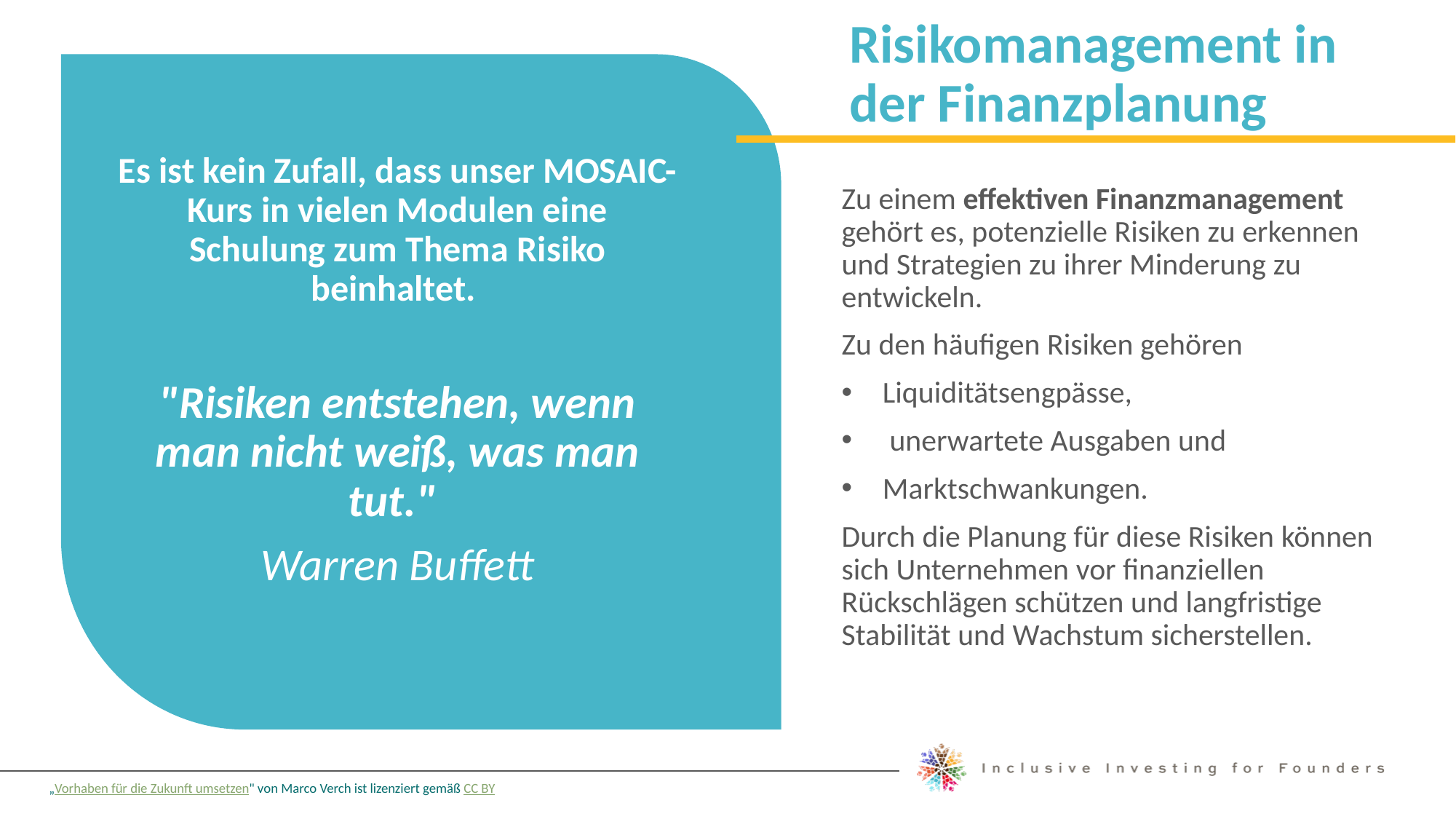

Risikomanagement in der Finanzplanung
Es ist kein Zufall, dass unser MOSAIC-Kurs in vielen Modulen eine Schulung zum Thema Risiko beinhaltet.

"Risiken entstehen, wenn man nicht weiß, was man tut."
Warren Buffett
Zu einem effektiven Finanzmanagement gehört es, potenzielle Risiken zu erkennen und Strategien zu ihrer Minderung zu entwickeln.
Zu den häufigen Risiken gehören
Liquiditätsengpässe,
 unerwartete Ausgaben und
Marktschwankungen.
Durch die Planung für diese Risiken können sich Unternehmen vor finanziellen Rückschlägen schützen und langfristige Stabilität und Wachstum sicherstellen.
„Vorhaben für die Zukunft umsetzen" von Marco Verch ist lizenziert gemäß CC BY